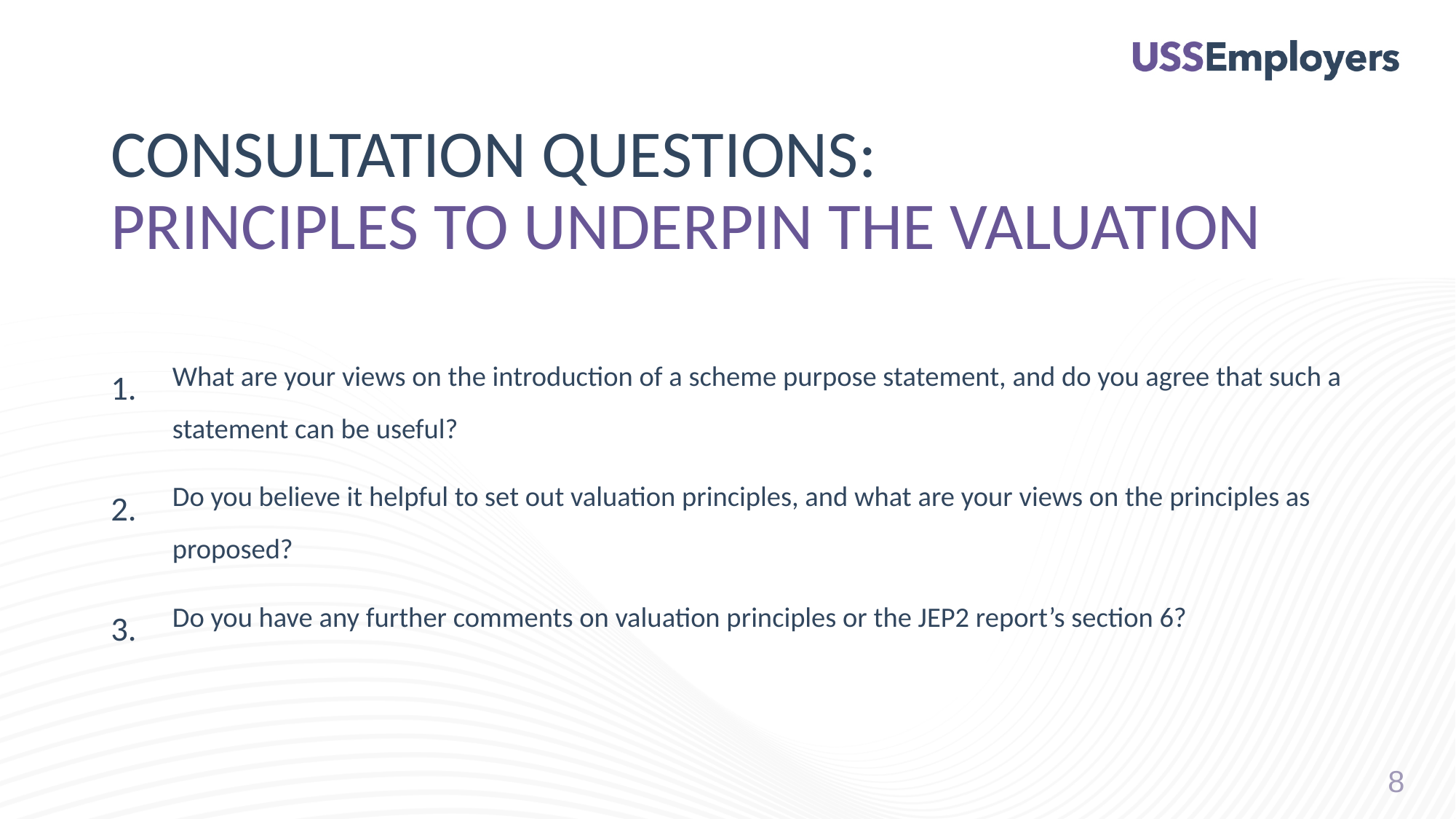

# CONSULTATION QUESTIONS: PRINCIPLES TO UNDERPIN THE VALUATION

What are your views on the introduction of a scheme purpose statement, and do you agree that such a statement can be useful?
Do you believe it helpful to set out valuation principles, and what are your views on the principles as proposed?
Do you have any further comments on valuation principles or the JEP2 report’s section 6?

8